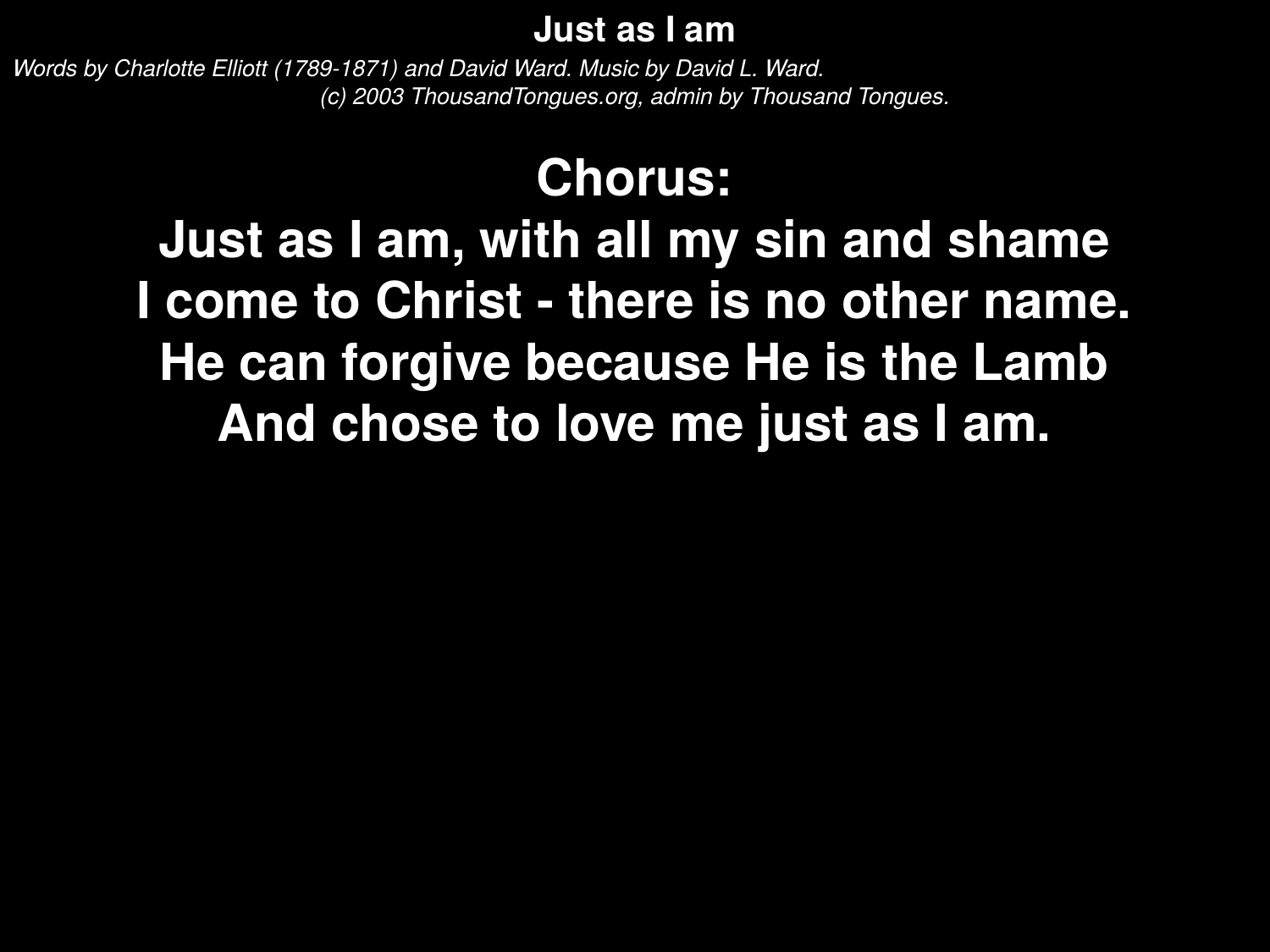

Just as I am
Words by Charlotte Elliott (1789-1871) and David Ward. Music by David L. Ward.
(c) 2003 ThousandTongues.org, admin by Thousand Tongues.
Chorus:
Just as I am, with all my sin and shame
I come to Christ - there is no other name.
He can forgive because He is the Lamb
And chose to love me just as I am.